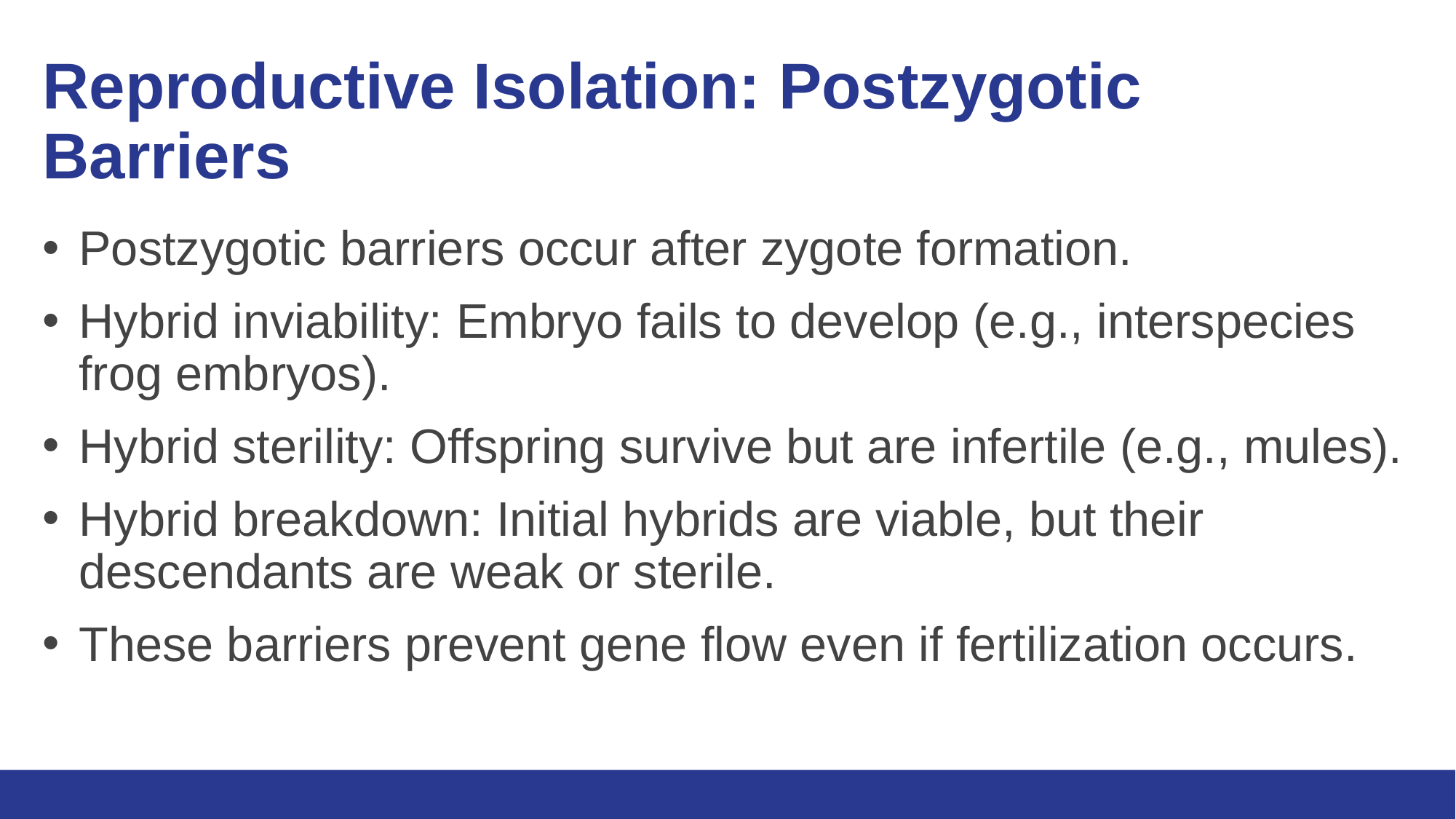

# Reproductive Isolation: Postzygotic Barriers
Postzygotic barriers occur after zygote formation.
Hybrid inviability: Embryo fails to develop (e.g., interspecies frog embryos).
Hybrid sterility: Offspring survive but are infertile (e.g., mules).
Hybrid breakdown: Initial hybrids are viable, but their descendants are weak or sterile.
These barriers prevent gene flow even if fertilization occurs.